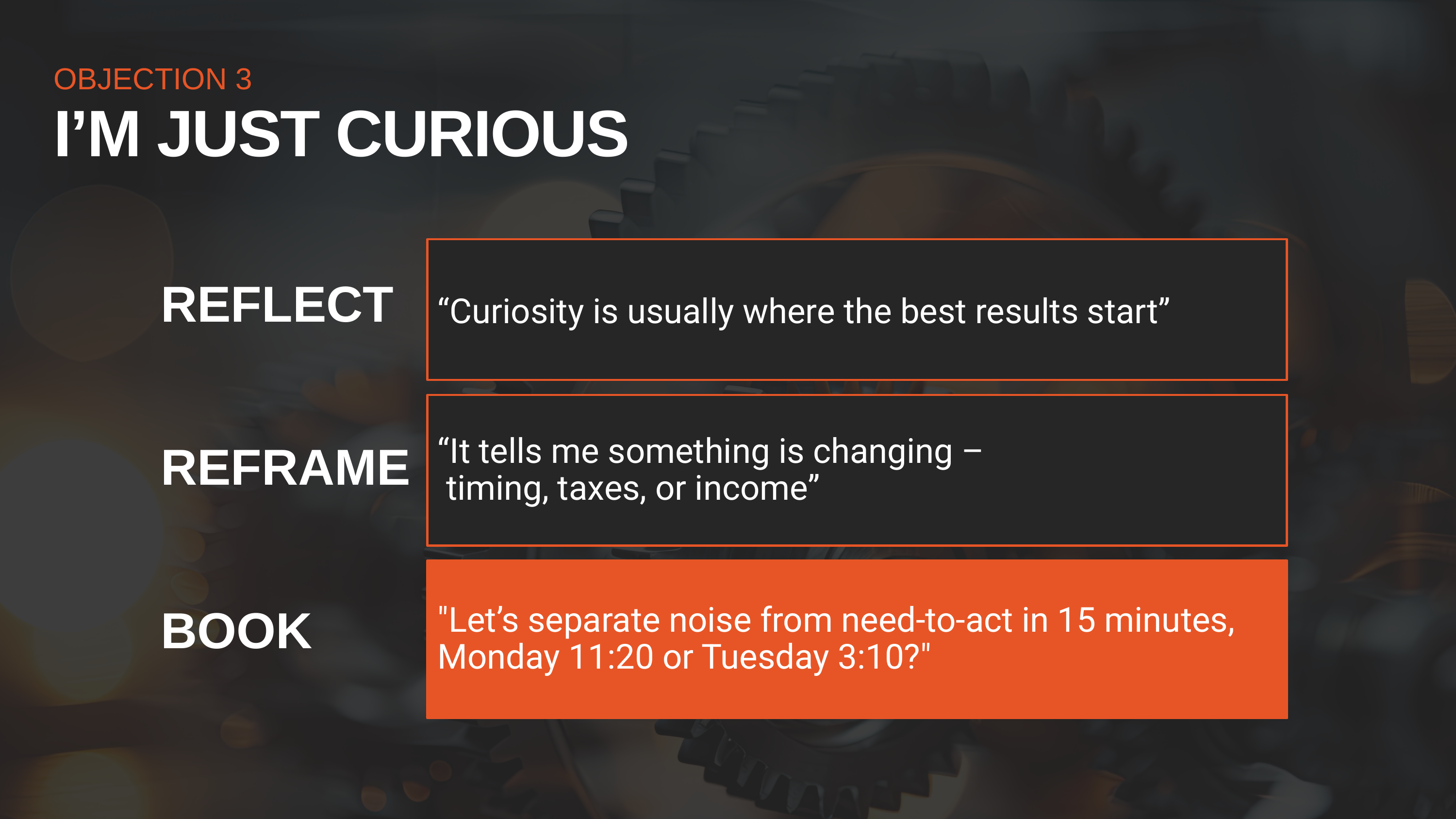

OBJECTION 3
I’M JUST CURIOUS
“Curiosity is usually where the best results start”
“It tells me something is changing –
 timing, taxes, or income”
"Let’s separate noise from need-to-act in 15 minutes,
Monday 11:20 or Tuesday 3:10?"
REFLECT

REFRAME

BOOK